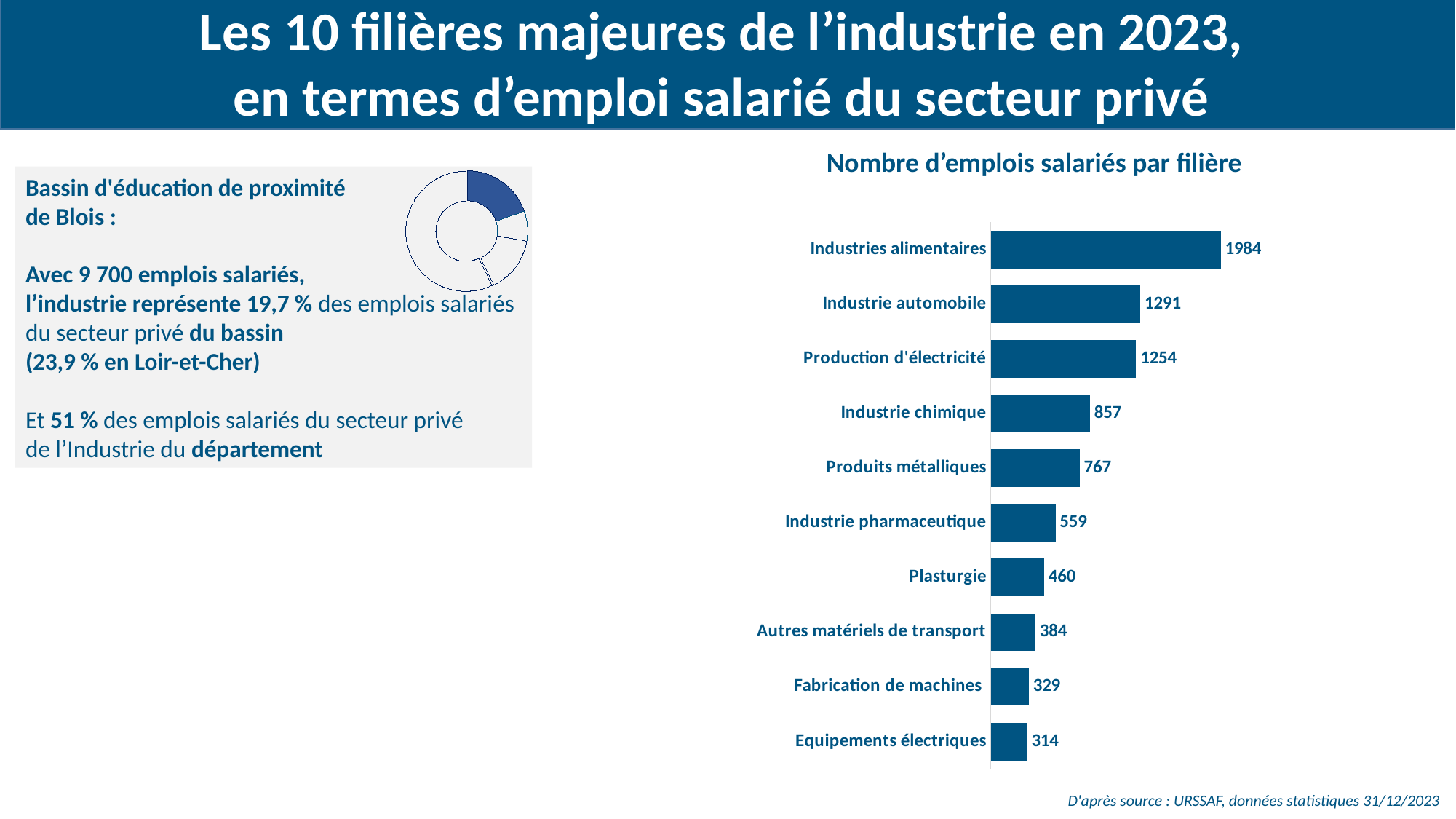

Les 10 filières majeures de l’industrie en 2023,
en termes d’emploi salarié du secteur privé
Nombre d’emplois salariés par filière
Bassin d'éducation de proximité
de Blois :

Avec 9 700 emplois salariés,
l’industrie représente 19,7 % des emplois salariés du secteur privé du bassin
(23,9 % en Loir-et-Cher)

Et 51 % des emplois salariés du secteur privé
de l’Industrie du département

### Chart

| Category |  |
|---|---|
| Industrie | 9737.0 |
| Construction | 3987.0 |
| Commerce | 7458.0 |
| Services | 28316.0 |

### Chart

| Category |  |
|---|---|
| Industries alimentaires | 1984.0 |
| Industrie automobile | 1291.0 |
| Production d'électricité | 1254.0 |
| Industrie chimique | 857.0 |
| Produits métalliques | 767.0 |
| Industrie pharmaceutique | 559.0 |
| Plasturgie | 460.0 |
| Autres matériels de transport | 384.0 |
| Fabrication de machines  | 329.0 |
| Equipements électriques | 314.0 |
D'après source : URSSAF, données statistiques 31/12/2023